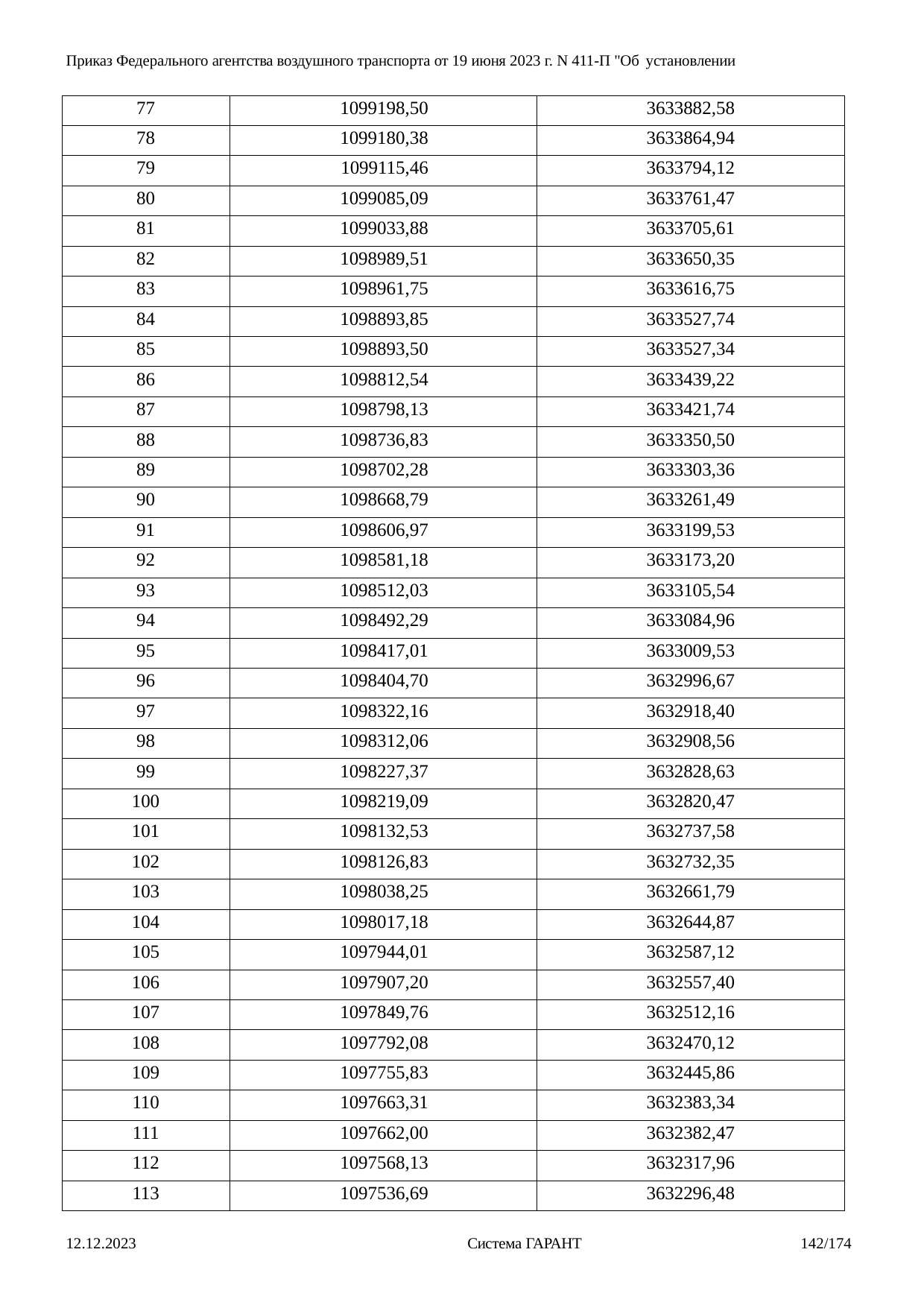

Приказ Федерального агентства воздушного транспорта от 19 июня 2023 г. N 411-П "Об установлении
| 77 | 1099198,50 | 3633882,58 |
| --- | --- | --- |
| 78 | 1099180,38 | 3633864,94 |
| 79 | 1099115,46 | 3633794,12 |
| 80 | 1099085,09 | 3633761,47 |
| 81 | 1099033,88 | 3633705,61 |
| 82 | 1098989,51 | 3633650,35 |
| 83 | 1098961,75 | 3633616,75 |
| 84 | 1098893,85 | 3633527,74 |
| 85 | 1098893,50 | 3633527,34 |
| 86 | 1098812,54 | 3633439,22 |
| 87 | 1098798,13 | 3633421,74 |
| 88 | 1098736,83 | 3633350,50 |
| 89 | 1098702,28 | 3633303,36 |
| 90 | 1098668,79 | 3633261,49 |
| 91 | 1098606,97 | 3633199,53 |
| 92 | 1098581,18 | 3633173,20 |
| 93 | 1098512,03 | 3633105,54 |
| 94 | 1098492,29 | 3633084,96 |
| 95 | 1098417,01 | 3633009,53 |
| 96 | 1098404,70 | 3632996,67 |
| 97 | 1098322,16 | 3632918,40 |
| 98 | 1098312,06 | 3632908,56 |
| 99 | 1098227,37 | 3632828,63 |
| 100 | 1098219,09 | 3632820,47 |
| 101 | 1098132,53 | 3632737,58 |
| 102 | 1098126,83 | 3632732,35 |
| 103 | 1098038,25 | 3632661,79 |
| 104 | 1098017,18 | 3632644,87 |
| 105 | 1097944,01 | 3632587,12 |
| 106 | 1097907,20 | 3632557,40 |
| 107 | 1097849,76 | 3632512,16 |
| 108 | 1097792,08 | 3632470,12 |
| 109 | 1097755,83 | 3632445,86 |
| 110 | 1097663,31 | 3632383,34 |
| 111 | 1097662,00 | 3632382,47 |
| 112 | 1097568,13 | 3632317,96 |
| 113 | 1097536,69 | 3632296,48 |
12.12.2023
Система ГАРАНТ
142/174